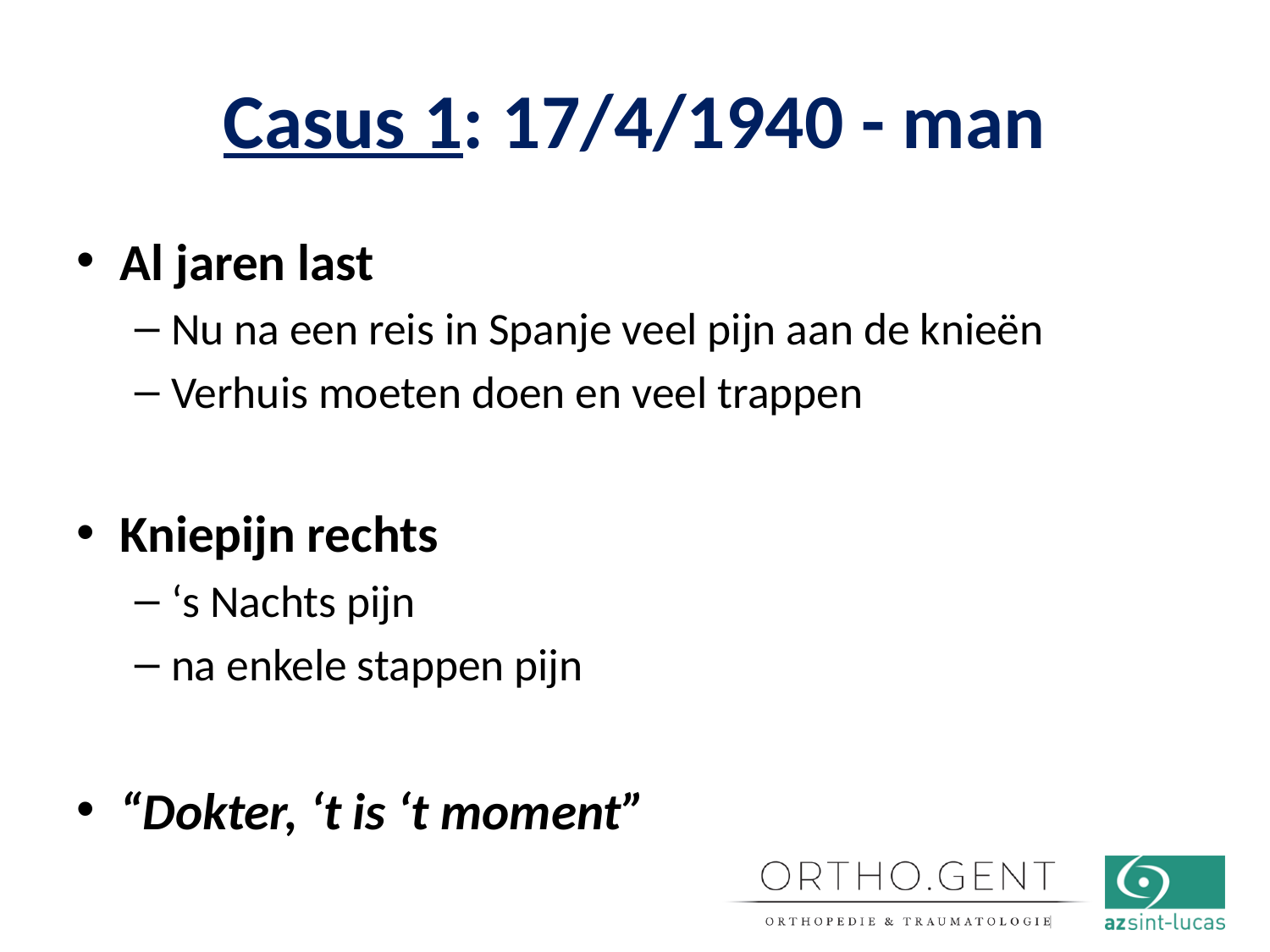

# Casus 1: 17/4/1940 - man
Al jaren last
Nu na een reis in Spanje veel pijn aan de knieën
Verhuis moeten doen en veel trappen

Kniepijn rechts
‘s Nachts pijn
na enkele stappen pijn

“Dokter, ‘t is ‘t moment”